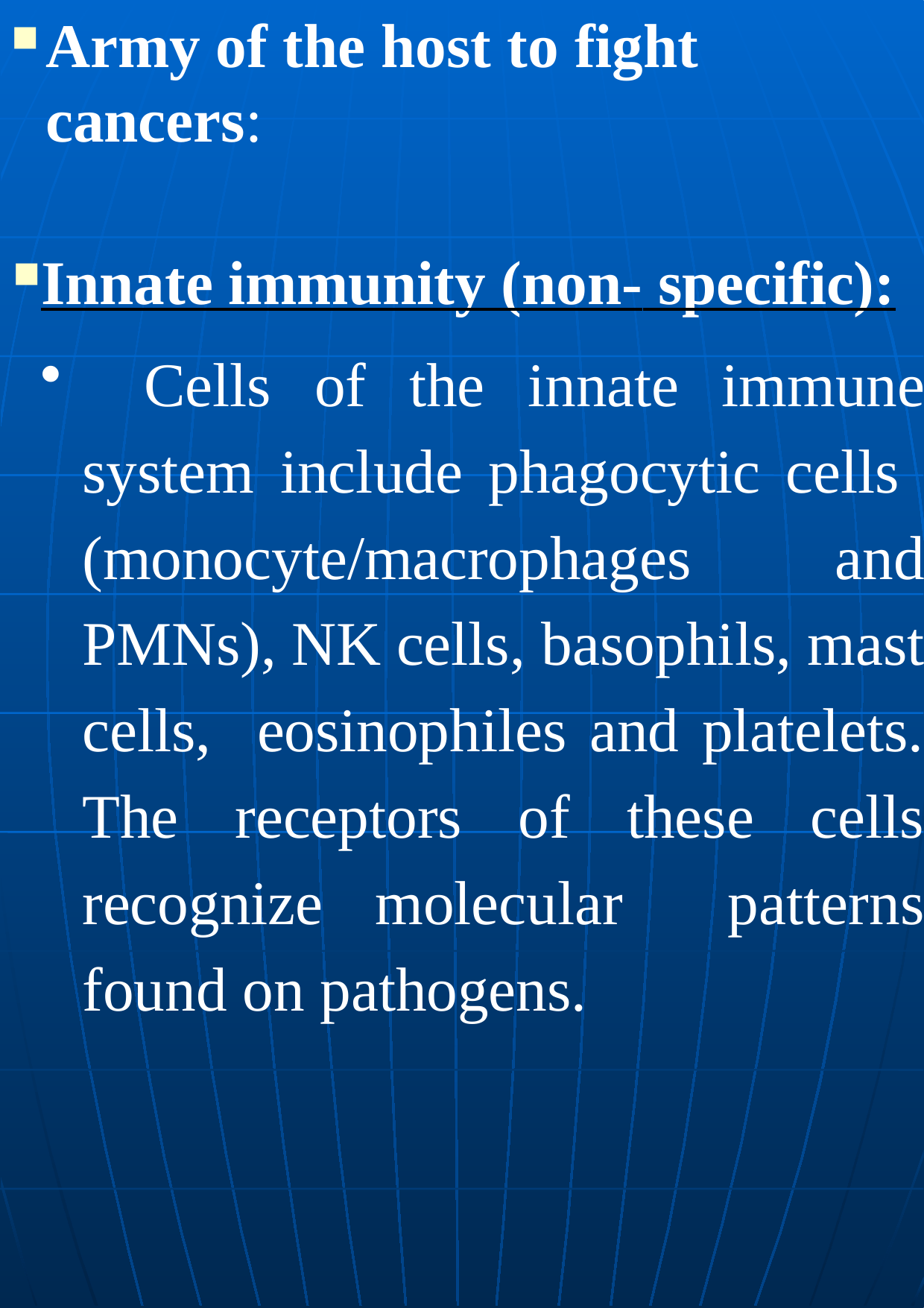

Army of the host to fight cancers:

Innate immunity (non- specific):
	Cells of the innate immune system include phagocytic cells  (monocyte/macrophages and PMNs), NK cells, basophils, mast cells,  eosinophiles and platelets. The receptors of these cells recognize molecular  patterns found on pathogens.